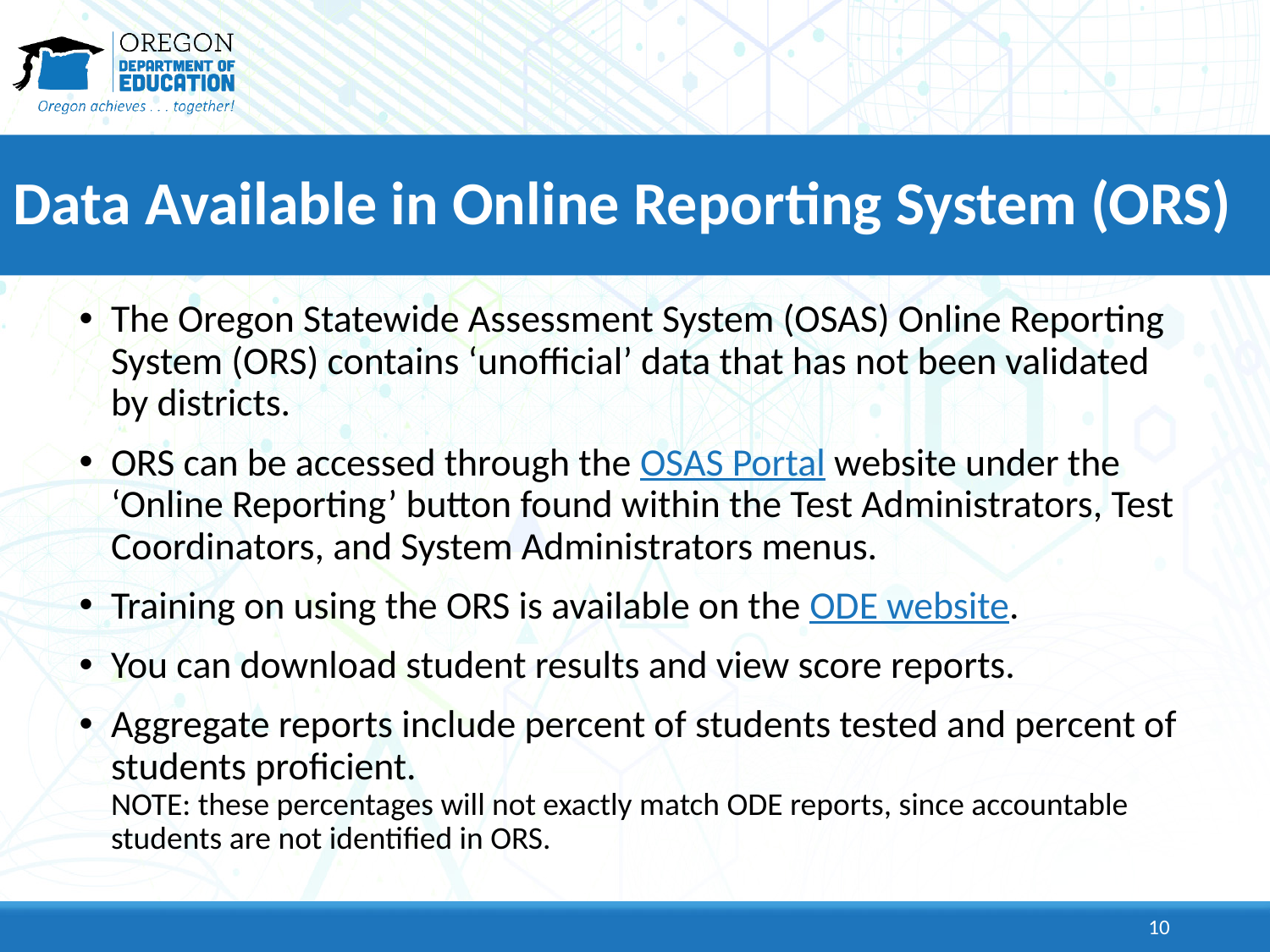

# Data Available in Online Reporting System (ORS)
The Oregon Statewide Assessment System (OSAS) Online Reporting System (ORS) contains ‘unofficial’ data that has not been validated by districts.
ORS can be accessed through the OSAS Portal website under the ‘Online Reporting’ button found within the Test Administrators, Test Coordinators, and System Administrators menus.
Training on using the ORS is available on the ODE website.
You can download student results and view score reports.
Aggregate reports include percent of students tested and percent of students proficient.
NOTE: these percentages will not exactly match ODE reports, since accountable students are not identified in ORS.
10